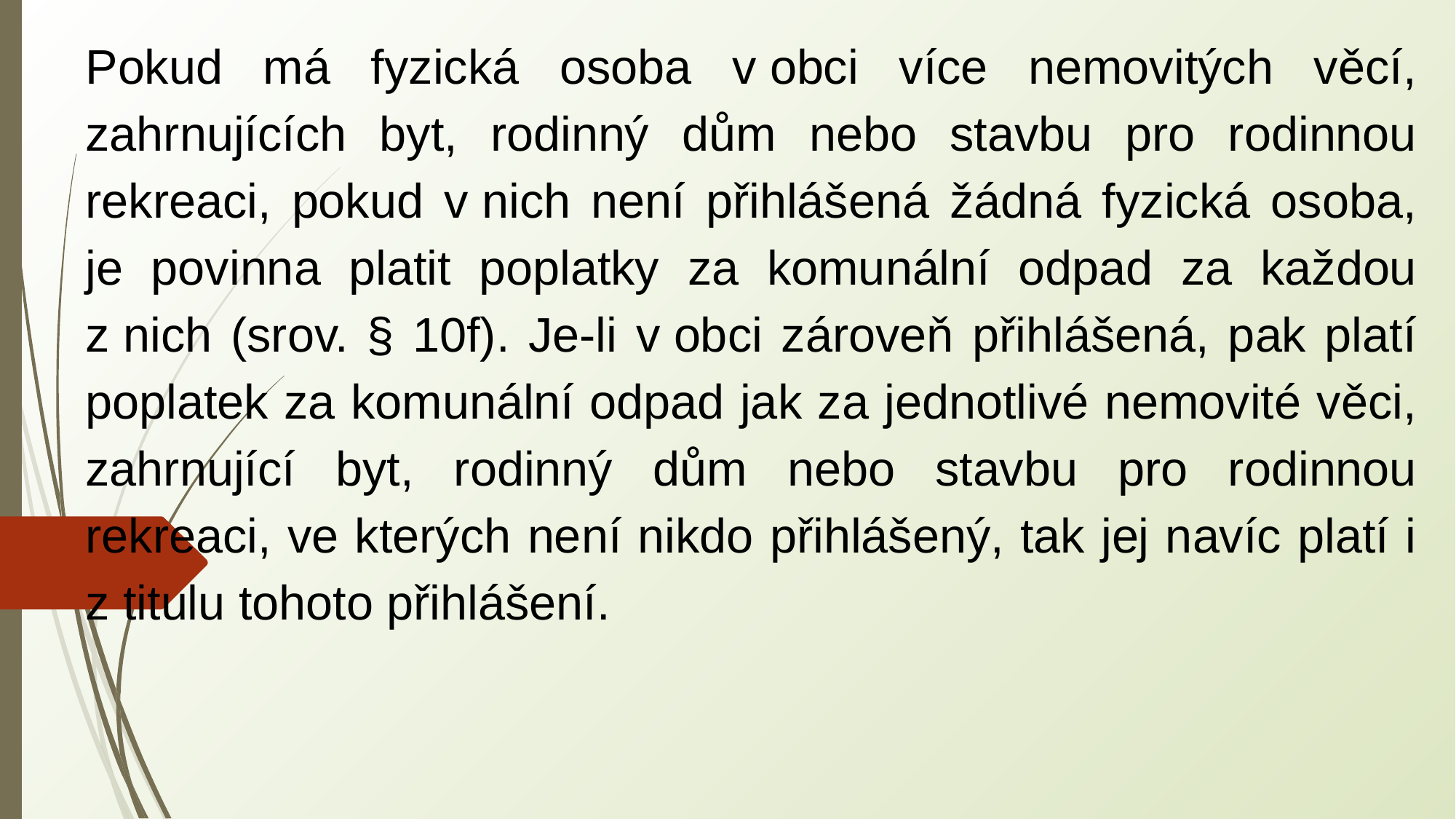

Pokud má fyzická osoba v obci více nemovitých věcí, zahrnujících byt, rodinný dům nebo stavbu pro rodinnou rekreaci, pokud v nich není přihlášená žádná fyzická osoba, je povinna platit poplatky za komunální odpad za každou z nich (srov. § 10f). Je-li v obci zároveň přihlášená, pak platí poplatek za komunální odpad jak za jednotlivé nemovité věci, zahrnující byt, rodinný dům nebo stavbu pro rodinnou rekreaci, ve kterých není nikdo přihlášený, tak jej navíc platí i z titulu tohoto přihlášení.